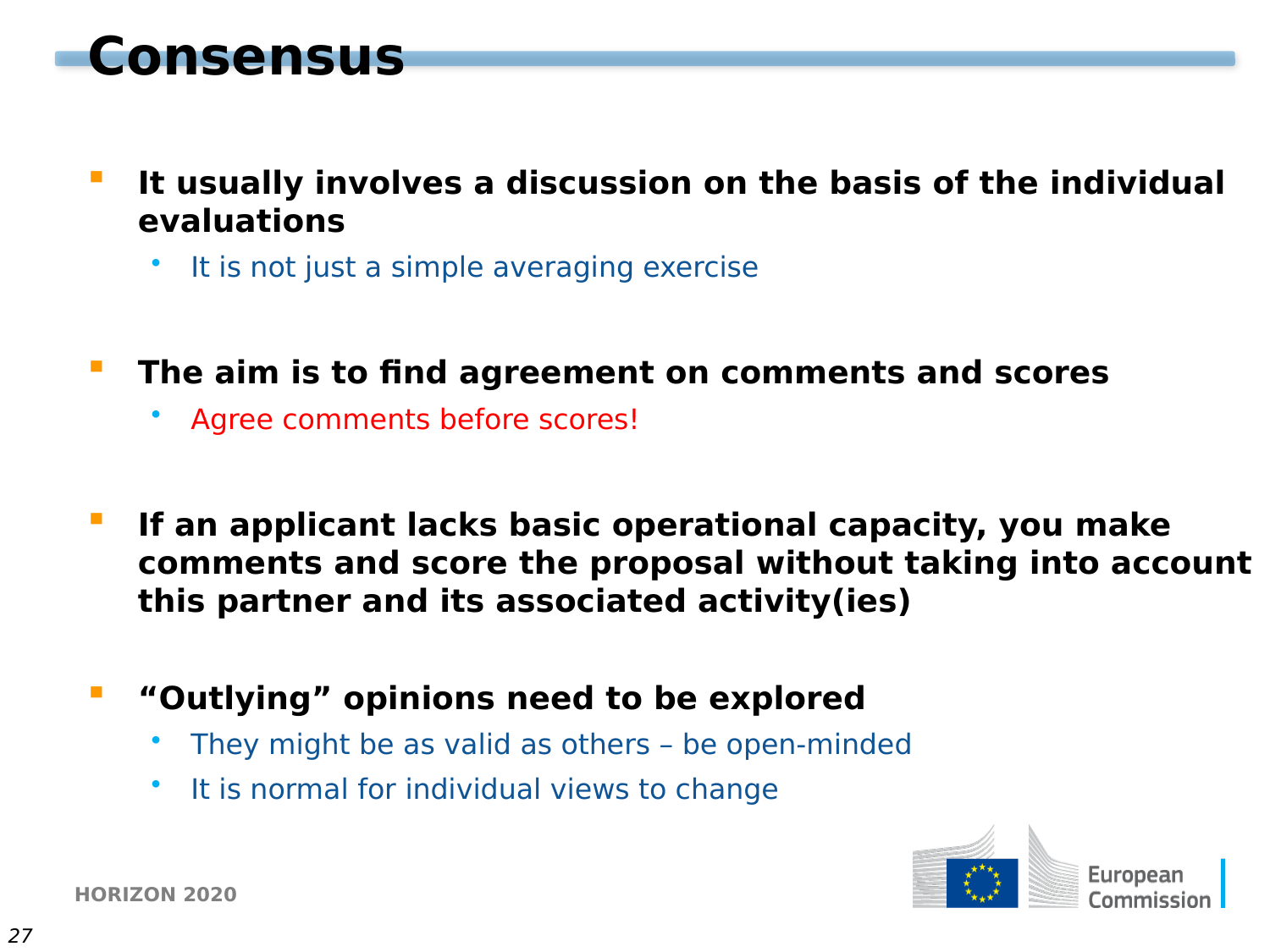

# Consensus
It usually involves a discussion on the basis of the individual evaluations
It is not just a simple averaging exercise

The aim is to find agreement on comments and scores
Agree comments before scores!

If an applicant lacks basic operational capacity, you make comments and score the proposal without taking into account this partner and its associated activity(ies)

“Outlying” opinions need to be explored
They might be as valid as others – be open-minded
It is normal for individual views to change